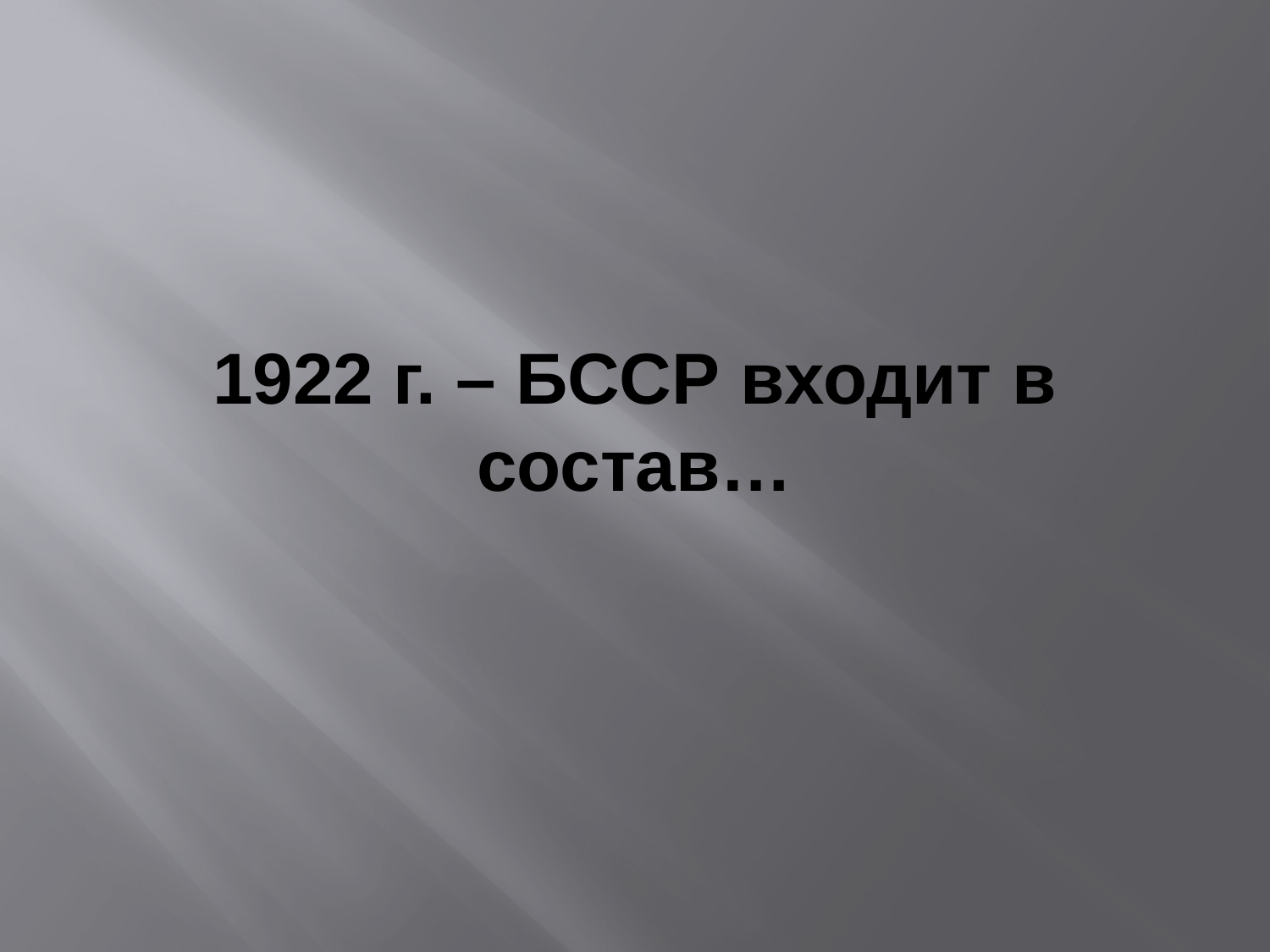

# 1922 г. – БССР входит в состав…